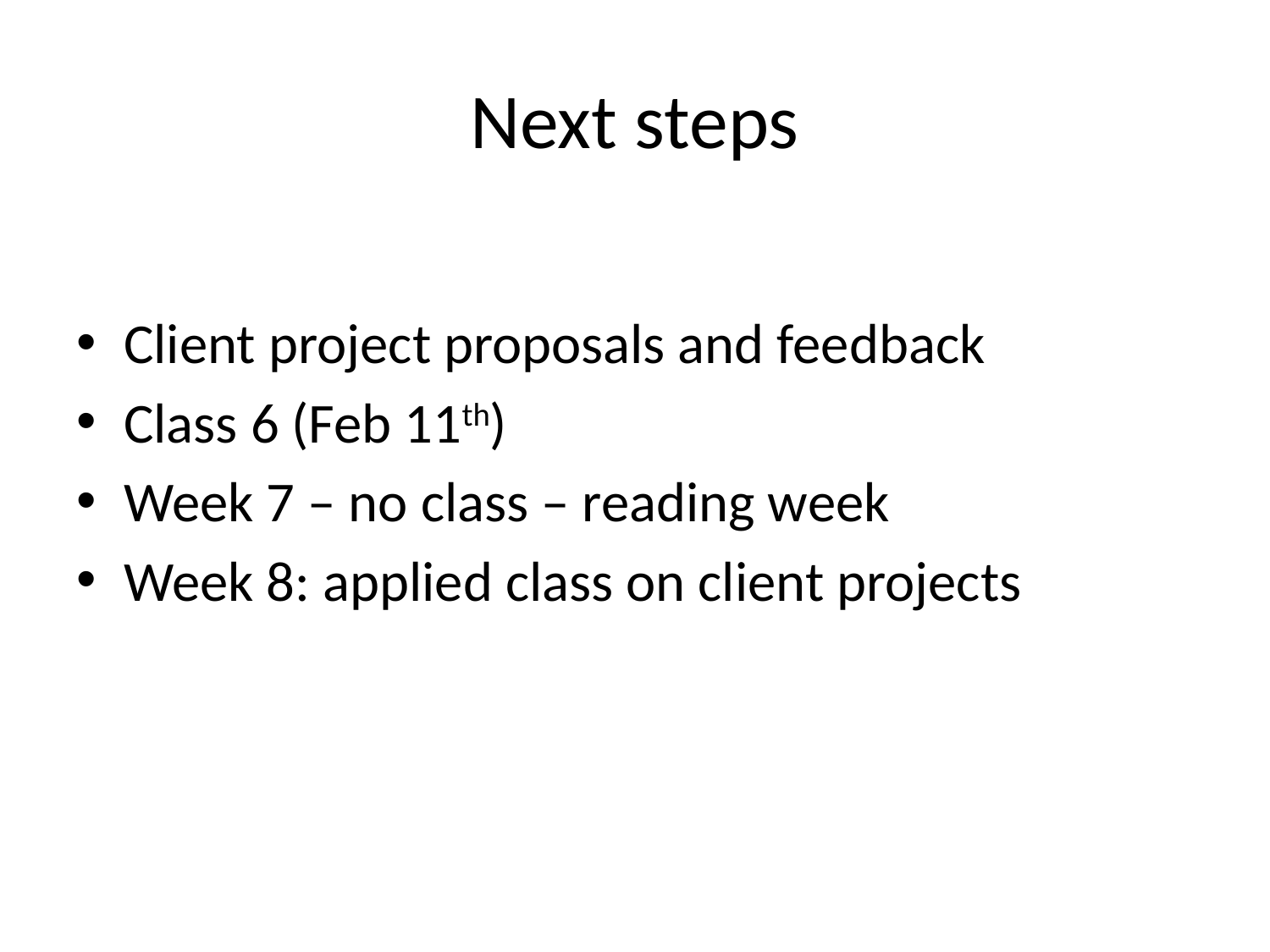

# Next steps

Client project proposals and feedback
Class 6 (Feb 11th)
Week 7 – no class – reading week
Week 8: applied class on client projects